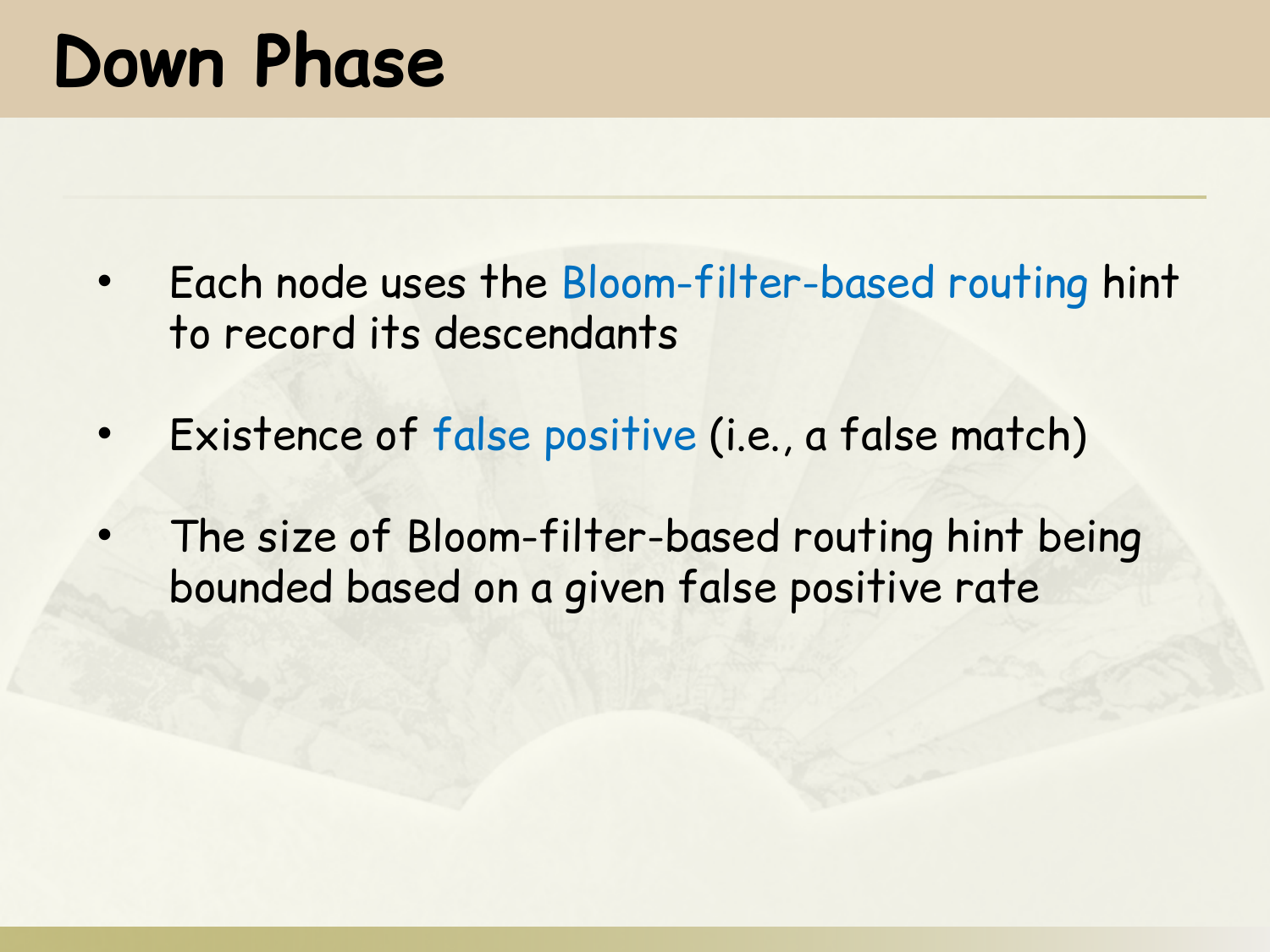

Down Phase

Each node uses the Bloom-filter-based routing hint to record its descendants

Existence of false positive (i.e., a false match)

The size of Bloom-filter-based routing hint being bounded based on a given false positive rate